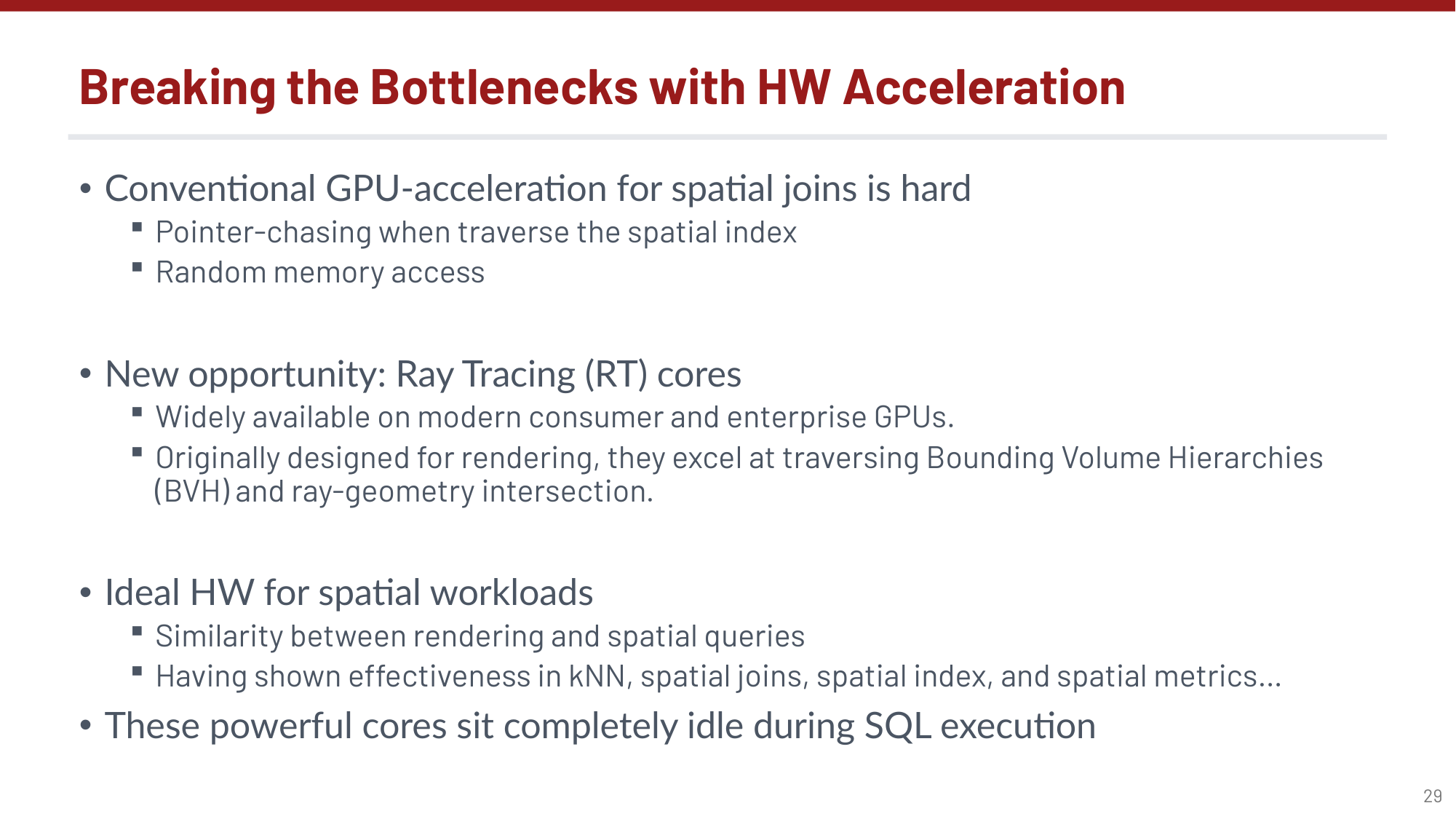

# Breaking the Bottlenecks with HW Acceleration
Conventional GPU-acceleration for spatial joins is hard
Pointer-chasing when traverse the spatial index
Random memory access

New opportunity: Ray Tracing (RT) cores
Widely available on modern consumer and enterprise GPUs.
Originally designed for rendering, they excel at traversing Bounding Volume Hierarchies (BVH) and ray-geometry intersection.

Ideal HW for spatial workloads
Similarity between rendering and spatial queries
Having shown effectiveness in kNN, spatial joins, spatial index, and spatial metrics…
These powerful cores sit completely idle during SQL execution

29